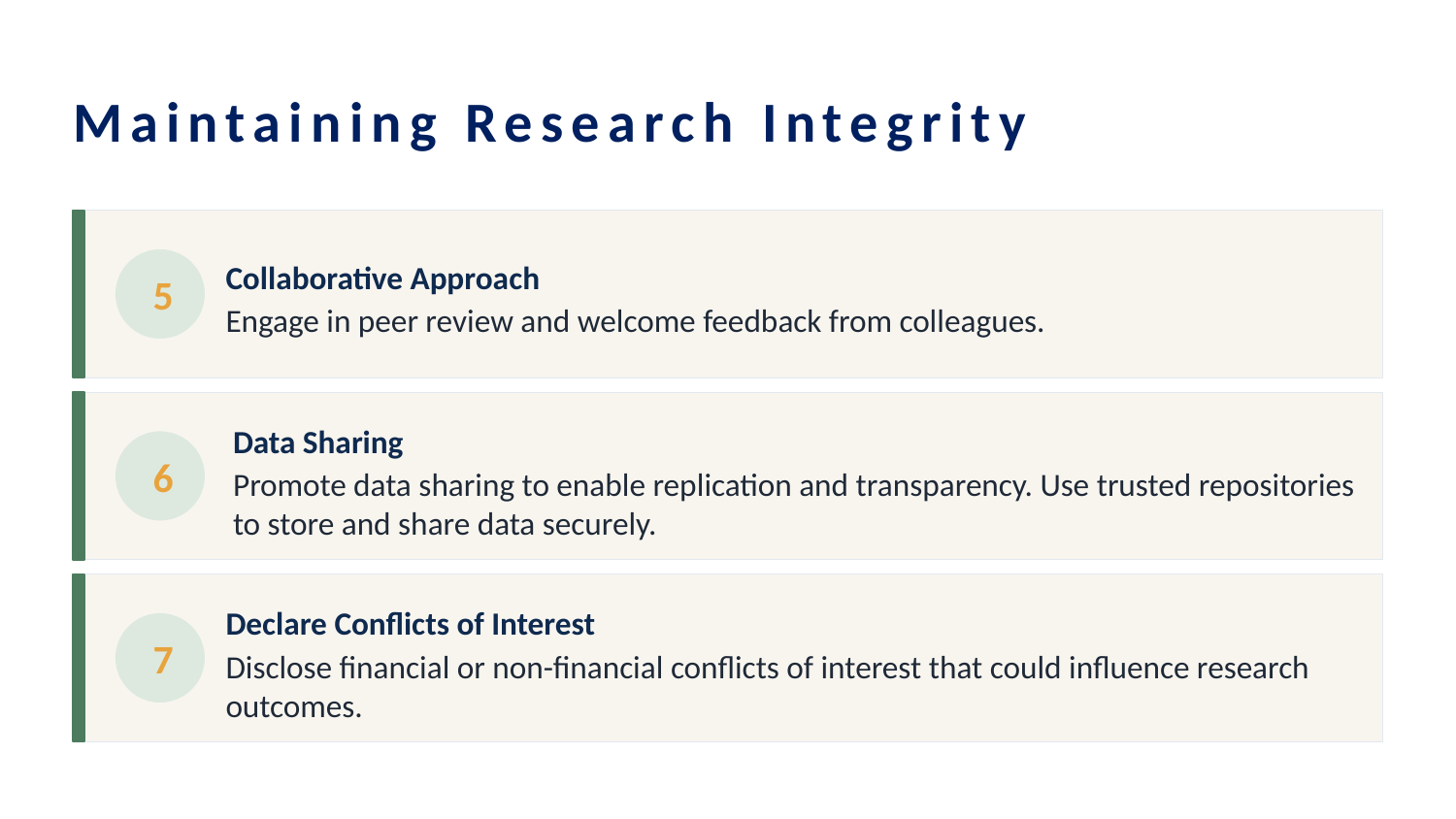

Maintaining Research Integrity

Collaborative Approach
Engage in peer review and welcome feedback from colleagues.
5

Data Sharing
Promote data sharing to enable replication and transparency. Use trusted repositories to store and share data securely.

6

Declare Conflicts of Interest
Disclose financial or non-financial conflicts of interest that could influence research outcomes.

7